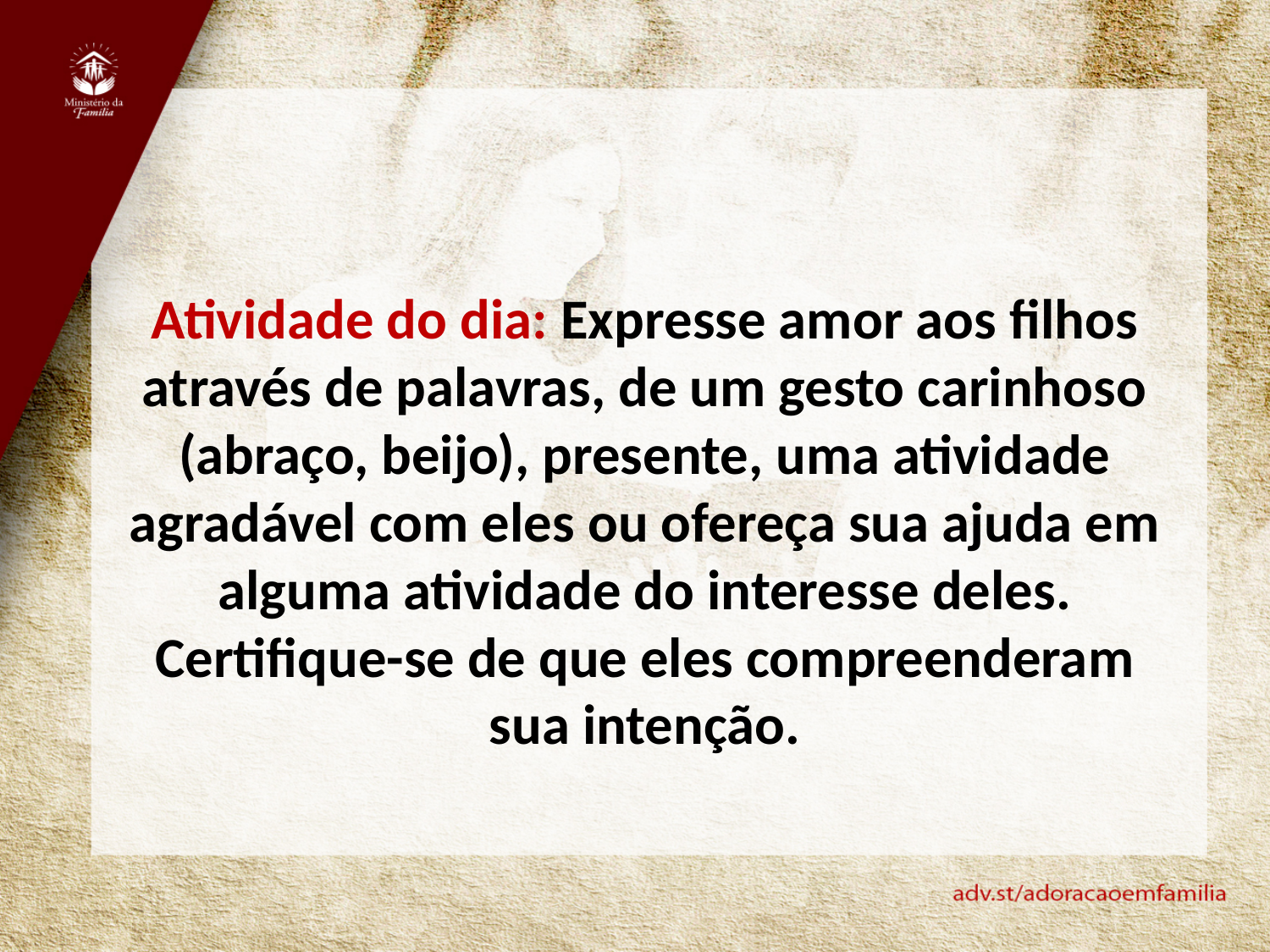

Atividade do dia: Expresse amor aos filhos através de palavras, de um gesto carinhoso (abraço, beijo), presente, uma atividade agradável com eles ou ofereça sua ajuda em alguma atividade do interesse deles. Certifique-se de que eles compreenderam sua intenção.